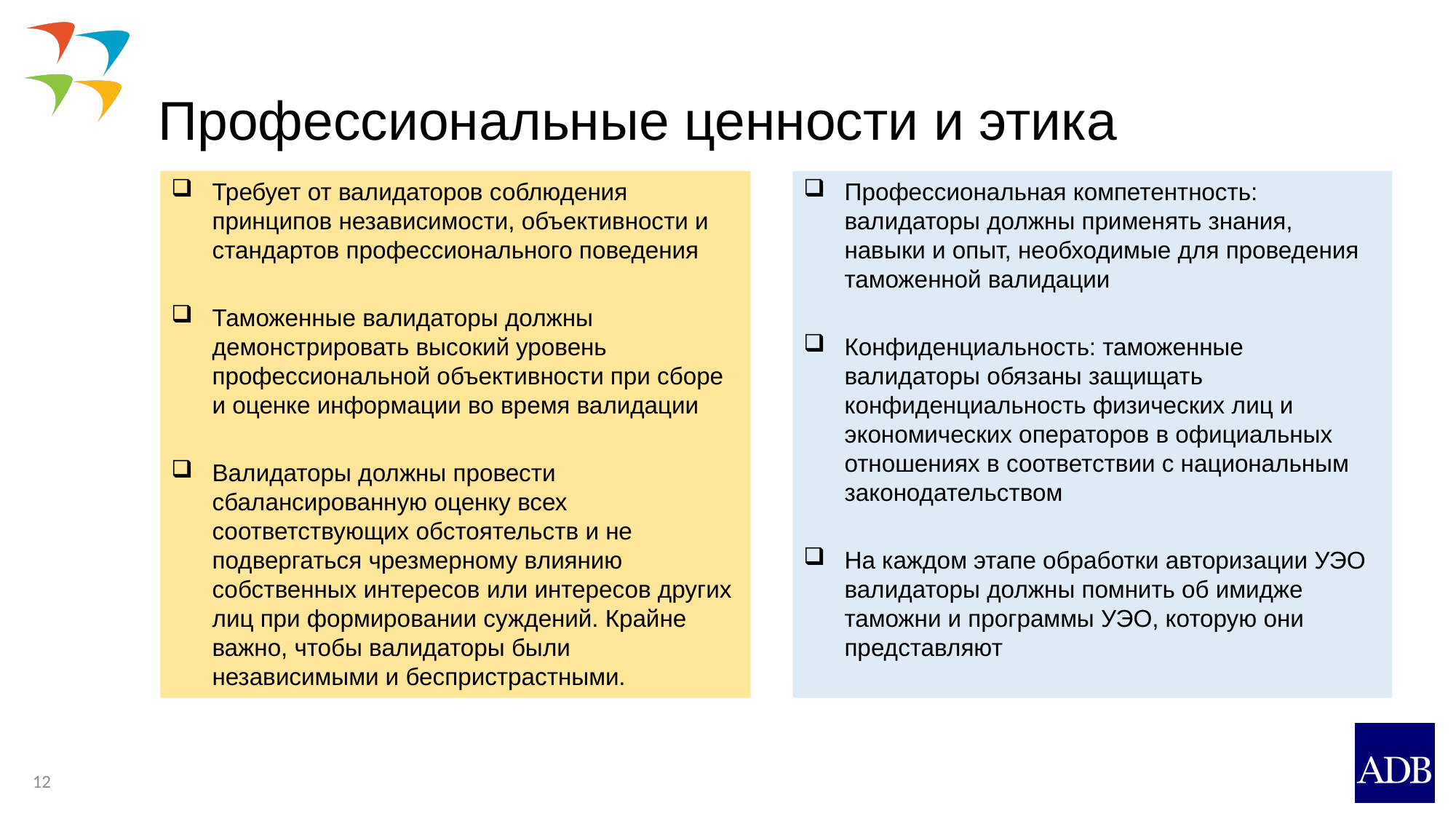

# Профессиональные ценности и этика
Требует от валидаторов соблюдения принципов независимости, объективности и стандартов профессионального поведения

Таможенные валидаторы должны демонстрировать высокий уровень профессиональной объективности при сборе и оценке информации во время валидации

Валидаторы должны провести сбалансированную оценку всех соответствующих обстоятельств и не подвергаться чрезмерному влиянию собственных интересов или интересов других лиц при формировании суждений. Крайне важно, чтобы валидаторы были независимыми и беспристрастными.
Профессиональная компетентность: валидаторы должны применять знания, навыки и опыт, необходимые для проведения таможенной валидации

Конфиденциальность: таможенные валидаторы обязаны защищать конфиденциальность физических лиц и экономических операторов в официальных отношениях в соответствии с национальным законодательством

На каждом этапе обработки авторизации УЭО валидаторы должны помнить об имидже таможни и программы УЭО, которую они представляют

12